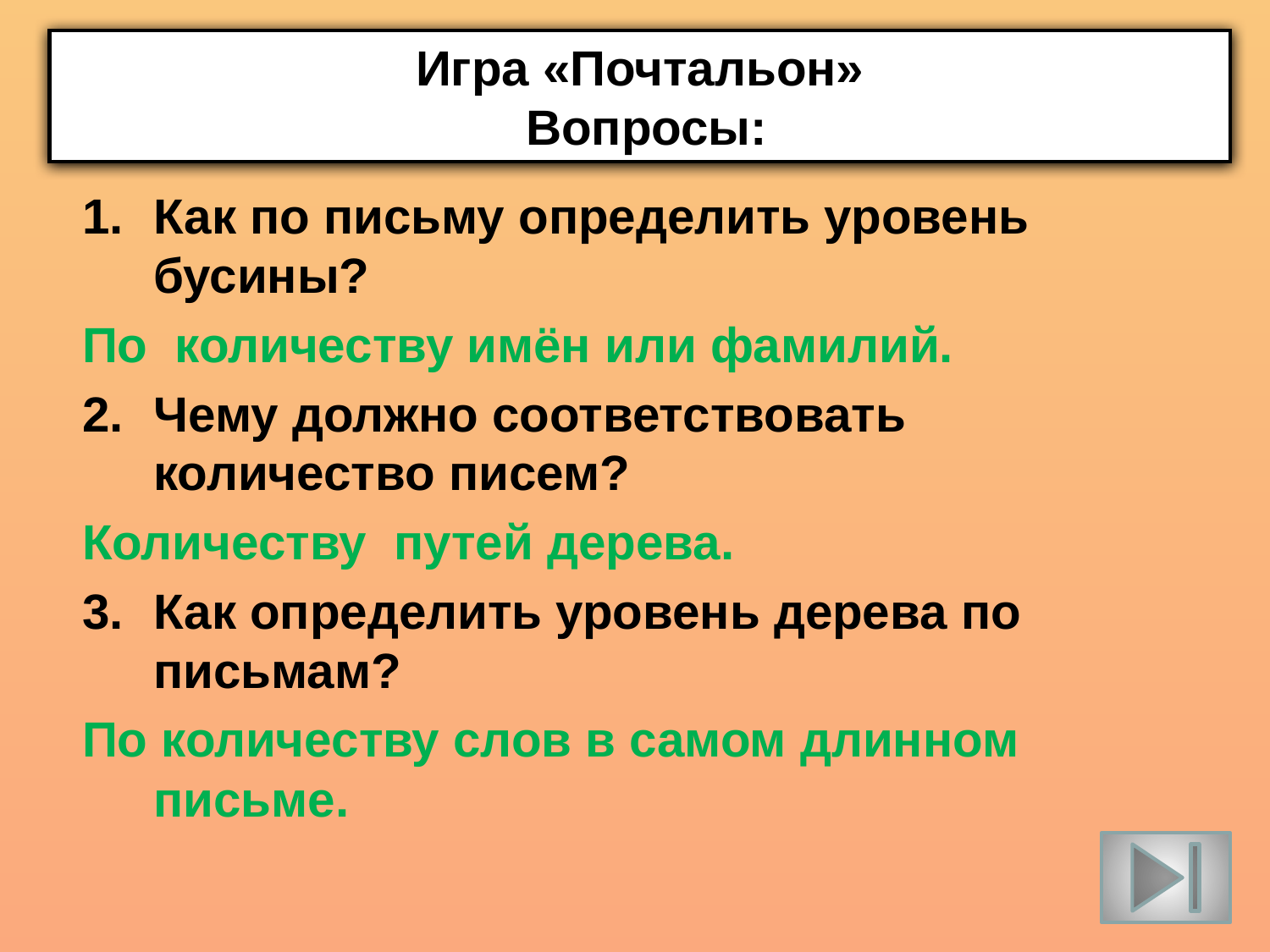

Игра «Почтальон»
 Вопросы:
#
Как по письму определить уровень бусины?
По  количеству имён или фамилий.
Чему должно соответствовать количество писем?
Количеству  путей дерева.
Как определить уровень дерева по письмам?
По количеству слов в самом длинном письме.